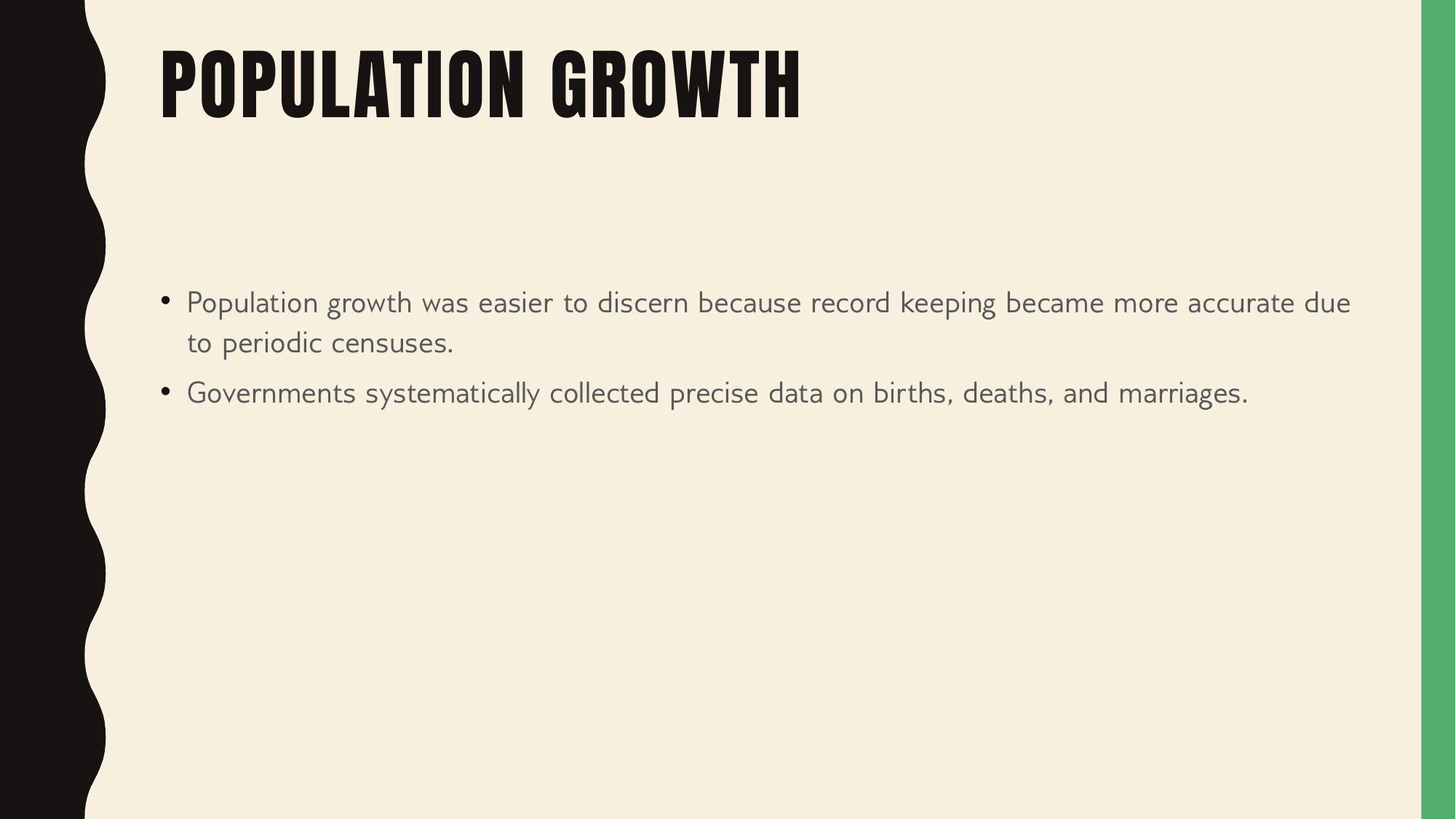

# Population Growth
Population growth was easier to discern because record keeping became more accurate due to periodic censuses.
Governments systematically collected precise data on births, deaths, and marriages.